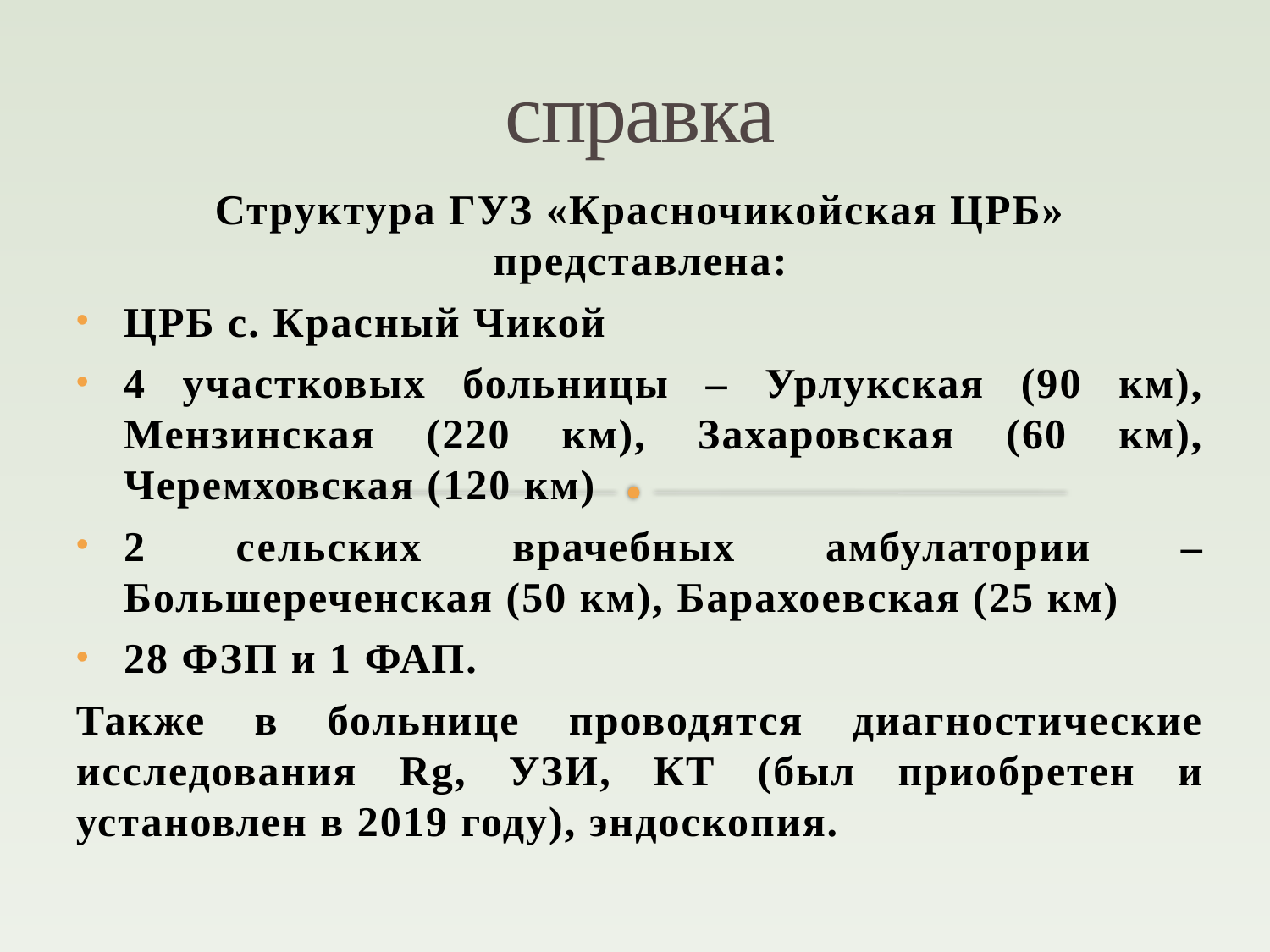

# справка
Структура ГУЗ «Красночикойская ЦРБ» представлена:
ЦРБ с. Красный Чикой
4 участковых больницы – Урлукская (90 км), Мензинская (220 км), Захаровская (60 км), Черемховская (120 км)
2 сельских врачебных амбулатории – Большереченская (50 км), Барахоевская (25 км)
28 ФЗП и 1 ФАП.
Также в больнице проводятся диагностические исследования Rg, УЗИ, КТ (был приобретен и установлен в 2019 году), эндоскопия.